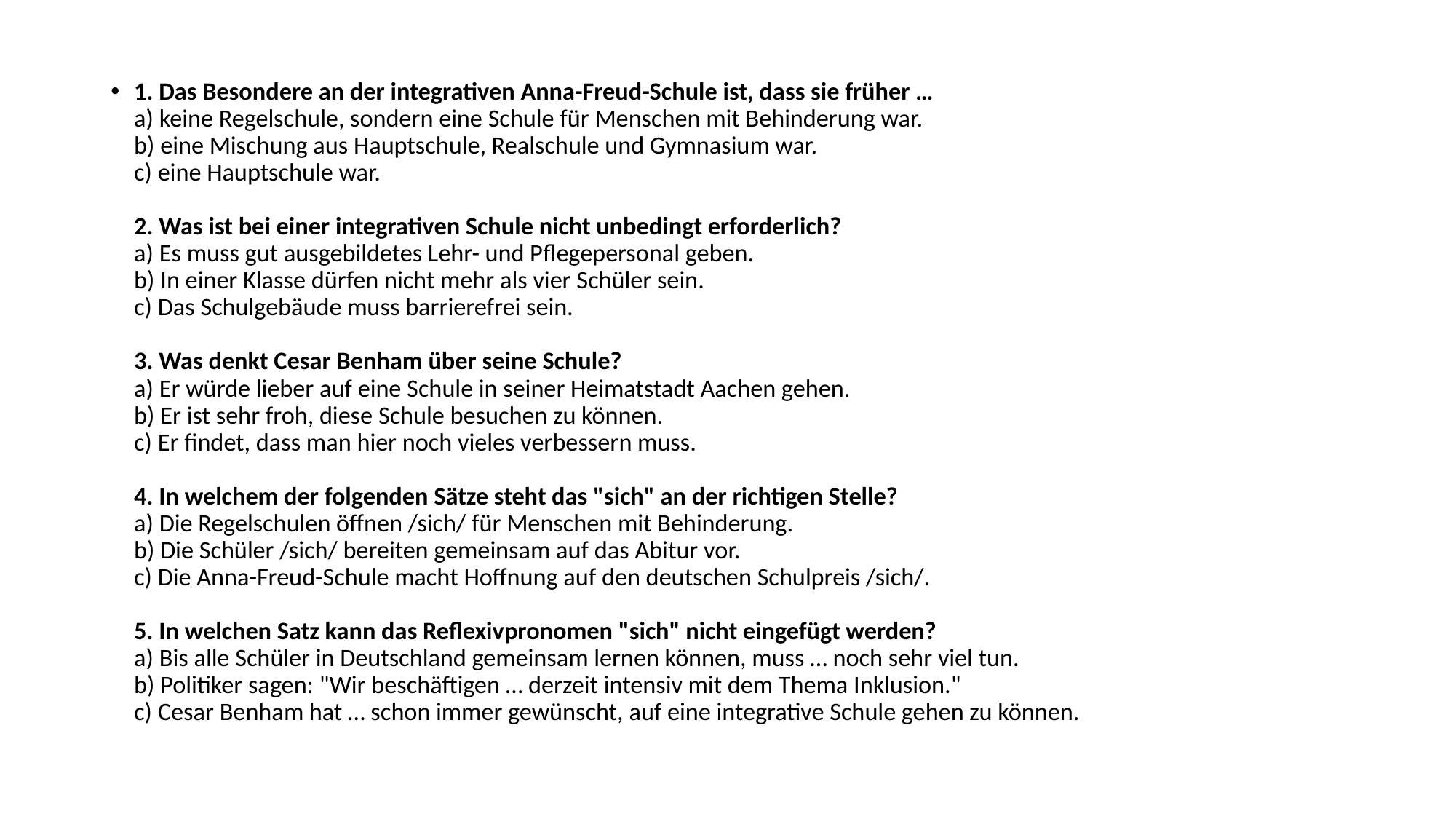

1. Das Besondere an der integrativen Anna-Freud-Schule ist, dass sie früher …
a) keine Regelschule, sondern eine Schule für Menschen mit Behinderung war.
b) eine Mischung aus Hauptschule, Realschule und Gymnasium war.
c) eine Hauptschule war.
2. Was ist bei einer integrativen Schule nicht unbedingt erforderlich?
a) Es muss gut ausgebildetes Lehr- und Pflegepersonal geben.
b) In einer Klasse dürfen nicht mehr als vier Schüler sein.
c) Das Schulgebäude muss barrierefrei sein.
3. Was denkt Cesar Benham über seine Schule?
a) Er würde lieber auf eine Schule in seiner Heimatstadt Aachen gehen.
b) Er ist sehr froh, diese Schule besuchen zu können.
c) Er findet, dass man hier noch vieles verbessern muss.
4. In welchem der folgenden Sätze steht das "sich" an der richtigen Stelle?
a) Die Regelschulen öffnen /sich/ für Menschen mit Behinderung.
b) Die Schüler /sich/ bereiten gemeinsam auf das Abitur vor.
c) Die Anna-Freud-Schule macht Hoffnung auf den deutschen Schulpreis /sich/.
5. In welchen Satz kann das Reflexivpronomen "sich" nicht eingefügt werden?
a) Bis alle Schüler in Deutschland gemeinsam lernen können, muss … noch sehr viel tun.
b) Politiker sagen: "Wir beschäftigen … derzeit intensiv mit dem Thema Inklusion."
c) Cesar Benham hat … schon immer gewünscht, auf eine integrative Schule gehen zu können.